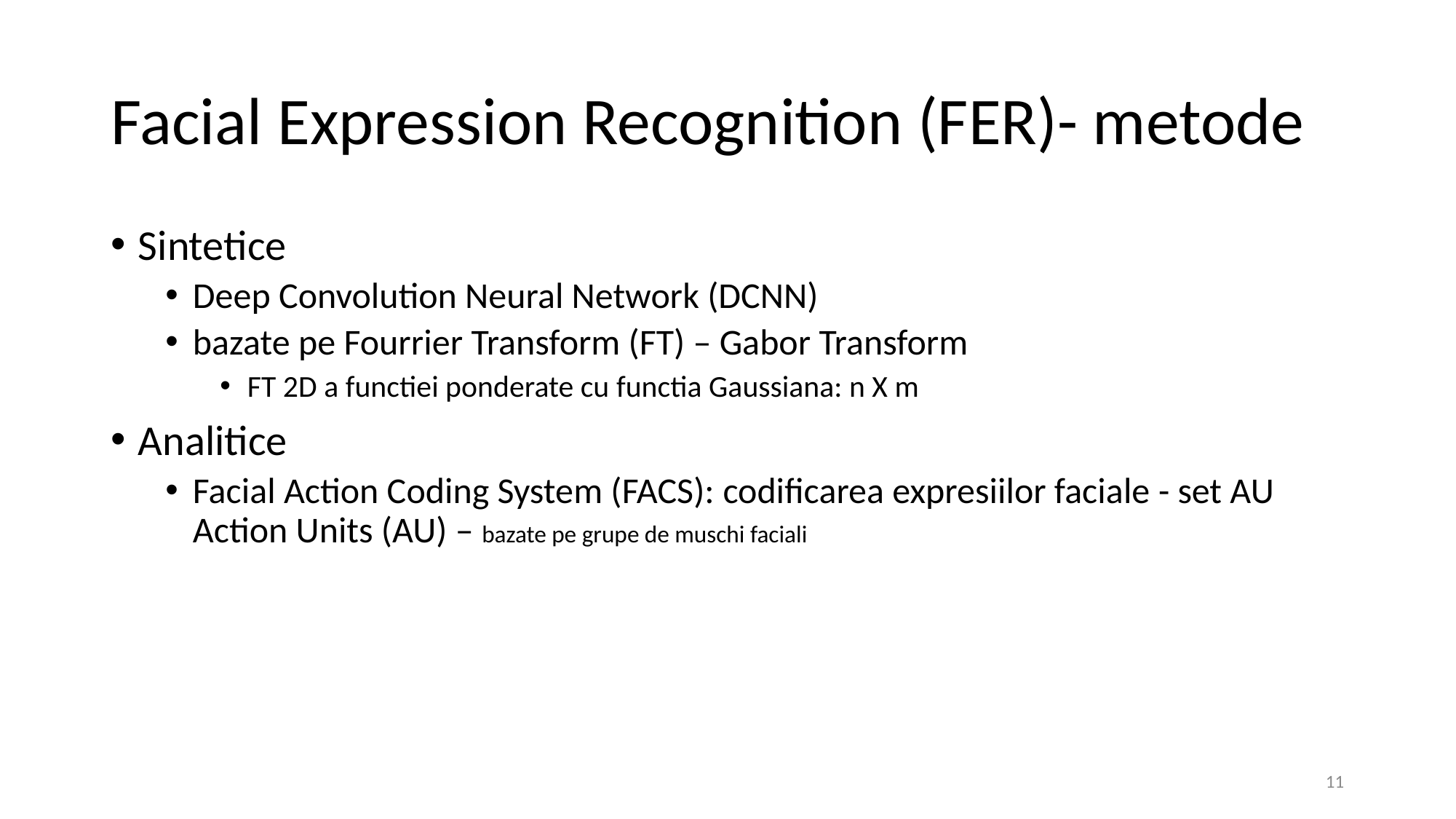

# Facial Expression Recognition (FER)- metode
Sintetice
Deep Convolution Neural Network (DCNN)
bazate pe Fourrier Transform (FT) – Gabor Transform
FT 2D a functiei ponderate cu functia Gaussiana: n X m
Analitice
Facial Action Coding System (FACS): codificarea expresiilor faciale - set AU Action Units (AU) – bazate pe grupe de muschi faciali

11